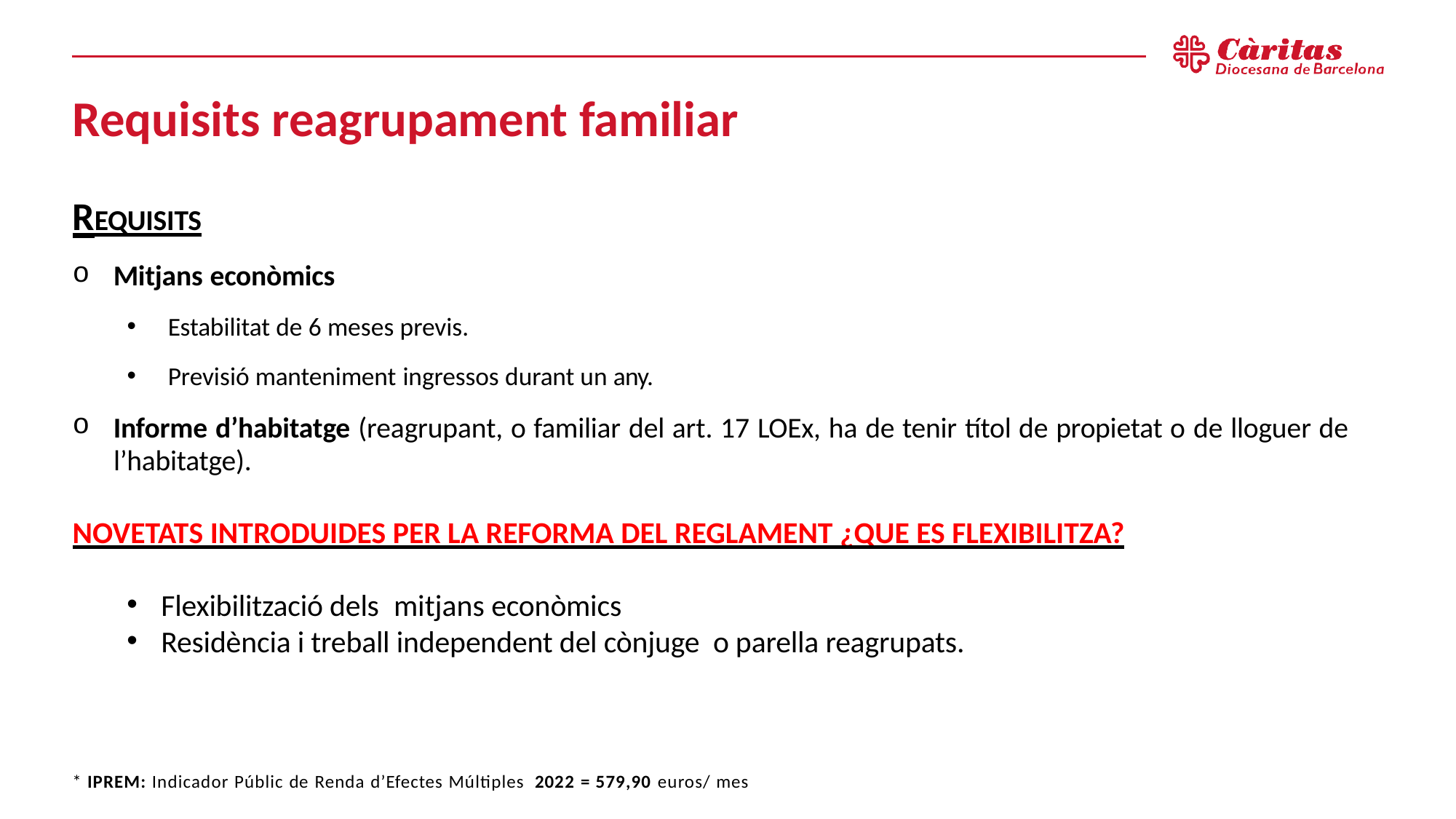

# Requisits reagrupament familiar
REQUISITS
Mitjans econòmics
Estabilitat de 6 meses previs.
Previsió manteniment ingressos durant un any.
Informe d’habitatge (reagrupant, o familiar del art. 17 LOEx, ha de tenir títol de propietat o de lloguer de
l’habitatge).

NOVETATS INTRODUIDES PER LA REFORMA DEL REGLAMENT ¿QUE ES FLEXIBILITZA?

Flexibilització dels  mitjans econòmics
Residència i treball independent del cònjuge  o parella reagrupats.

* IPREM: Indicador Públic de Renda d’Efectes Múltiples  2022 = 579,90 euros/ mes